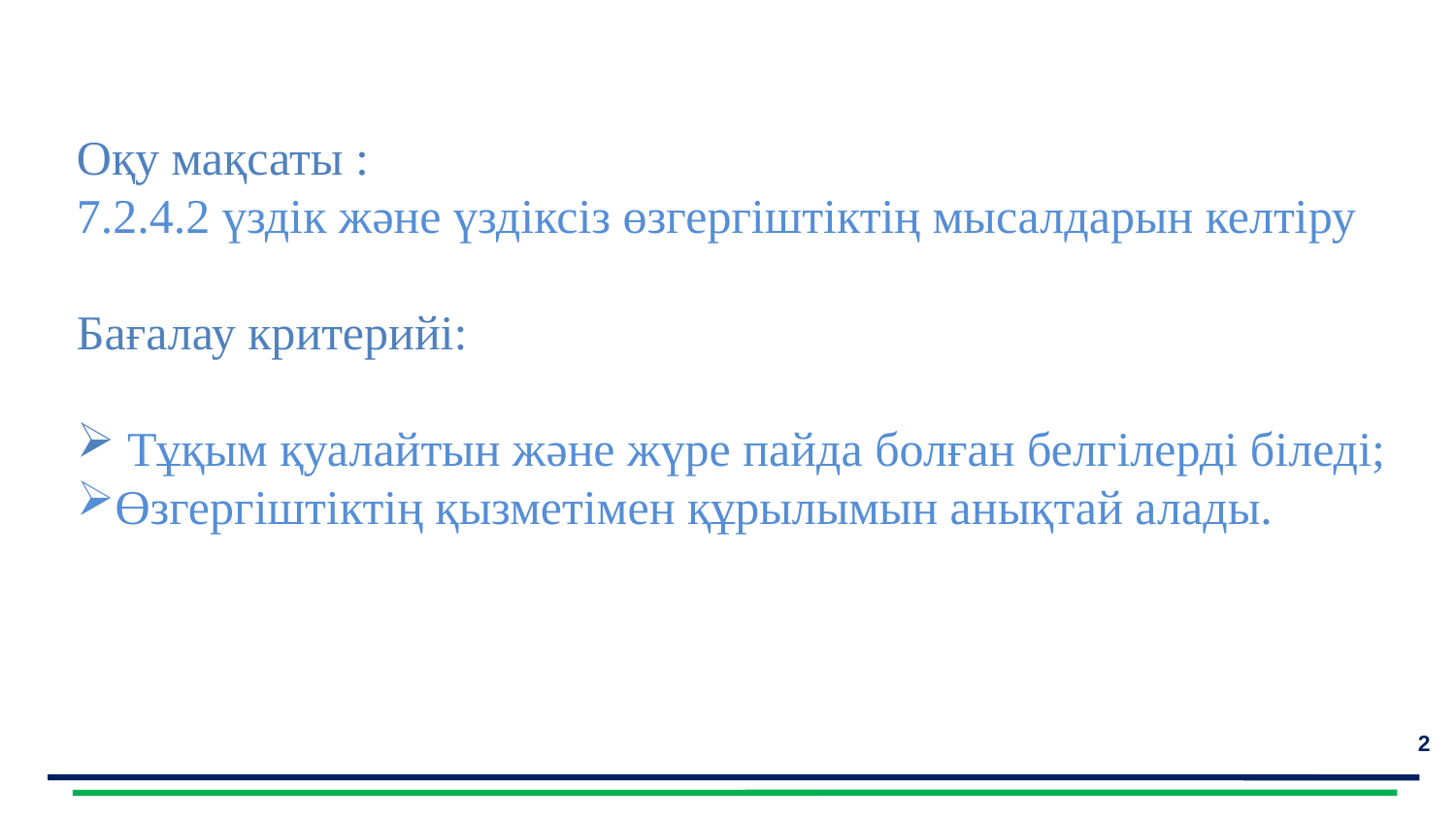

Оқу мақсаты :
7.2.4.2 үздік және үздіксіз өзгергіштіктің мысалдарын келтіру

Бағалау критерийі:

 Тұқым қуалайтын және жүре пайда болған белгілерді біледі;
Өзгергіштіктің қызметімен құрылымын анықтай алады.

2